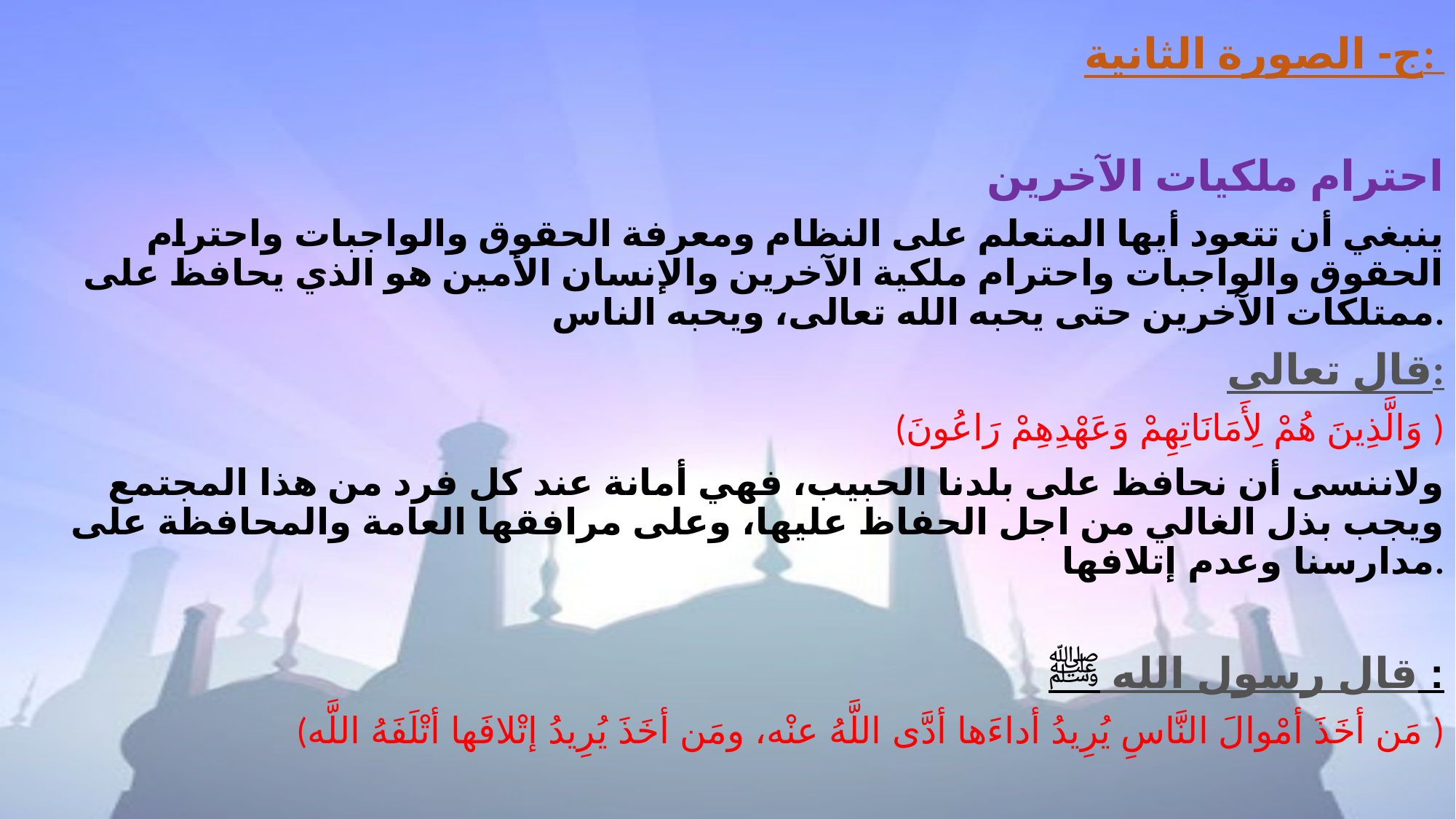

ج- الصورة الثانية:

احترام ملكيات الآخرين
ينبغي أن تتعود أيها المتعلم على النظام ومعرفة الحقوق والواجبات واحترام الحقوق والواجبات واحترام ملكية الآخرين والإنسان الأمين هو الذي يحافظ على ممتلكات الآخرين حتى يحبه الله تعالى، ويحبه الناس.
قال تعالى:
(وَالَّذِينَ هُمْ لِأَمَانَاتِهِمْ وَعَهْدِهِمْ رَاعُونَ )
ولاننسى أن نحافظ على بلدنا الحبيب، فهي أمانة عند كل فرد من هذا المجتمع ويجب بذل الغالي من اجل الحفاظ عليها، وعلى مرافقها العامة والمحافظة على مدارسنا وعدم إتلافها.

قال رسول الله ﷺ :
(مَن أخَذَ أمْوالَ النَّاسِ يُرِيدُ أداءَها أدَّى اللَّهُ عنْه، ومَن أخَذَ يُرِيدُ إتْلافَها أتْلَفَهُ اللَّه )